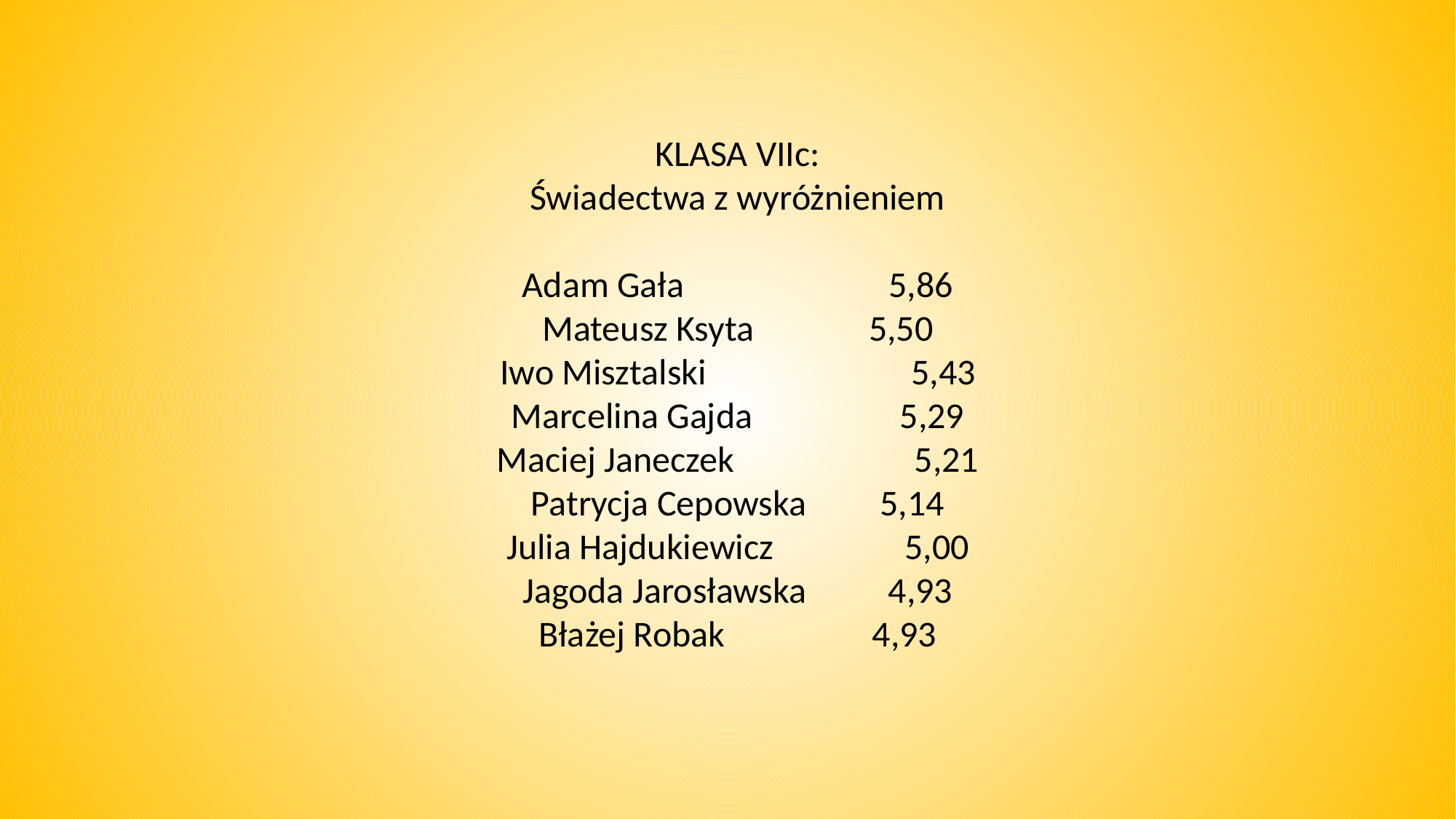

KLASA VIIc:
Świadectwa z wyróżnieniem

Adam Gała                         5,86
Mateusz Ksyta              5,50
Iwo Misztalski                         5,43
Marcelina Gajda                  5,29
Maciej Janeczek                      5,21
Patrycja Cepowska         5,14
Julia Hajdukiewicz                5,00
Jagoda Jarosławska          4,93
Błażej Robak                  4,93